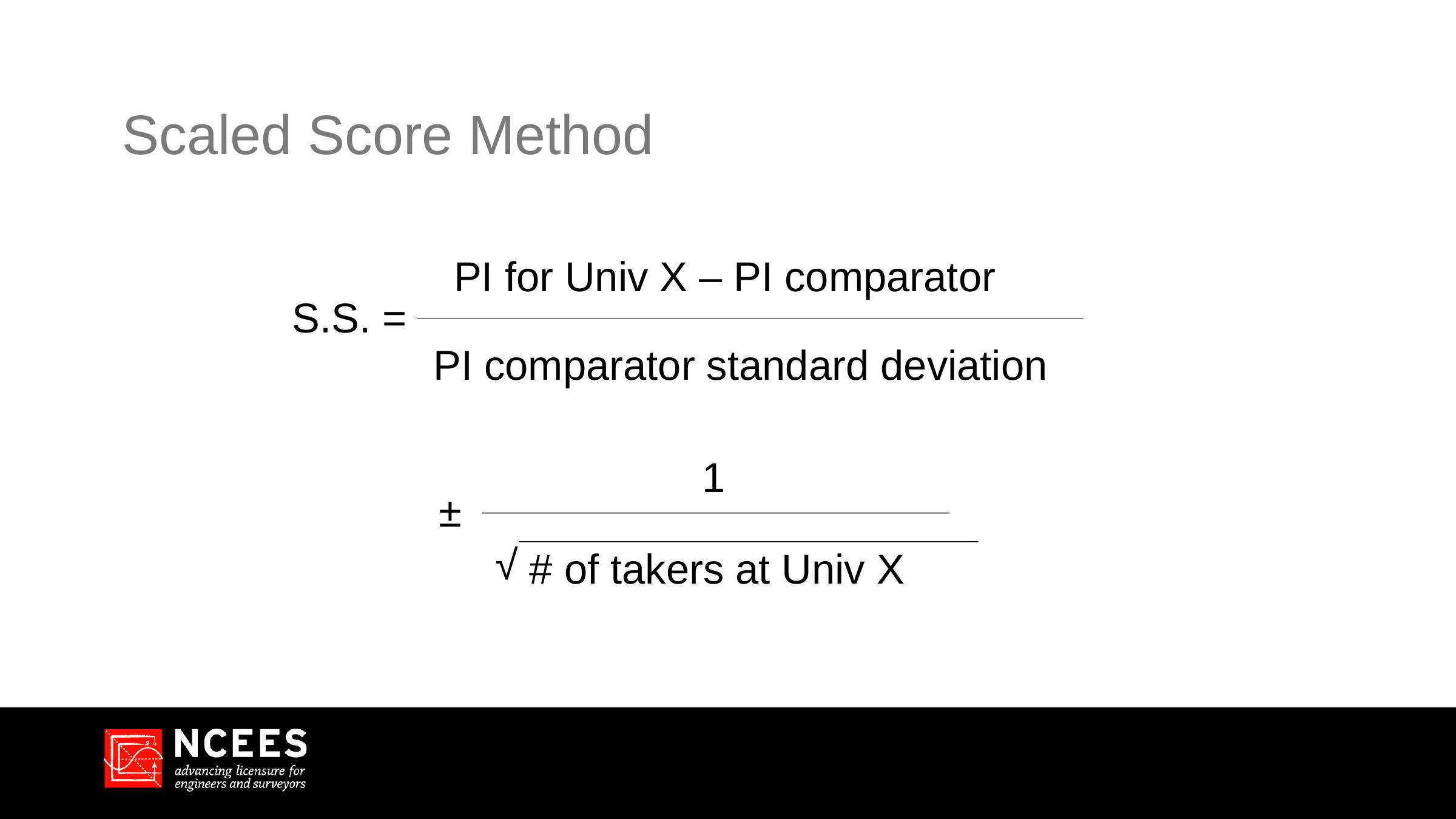

# Scaled Score Method
PI for Univ X – PI comparator
S.S. =
PI comparator standard deviation
1
±

√
# of takers at Univ X